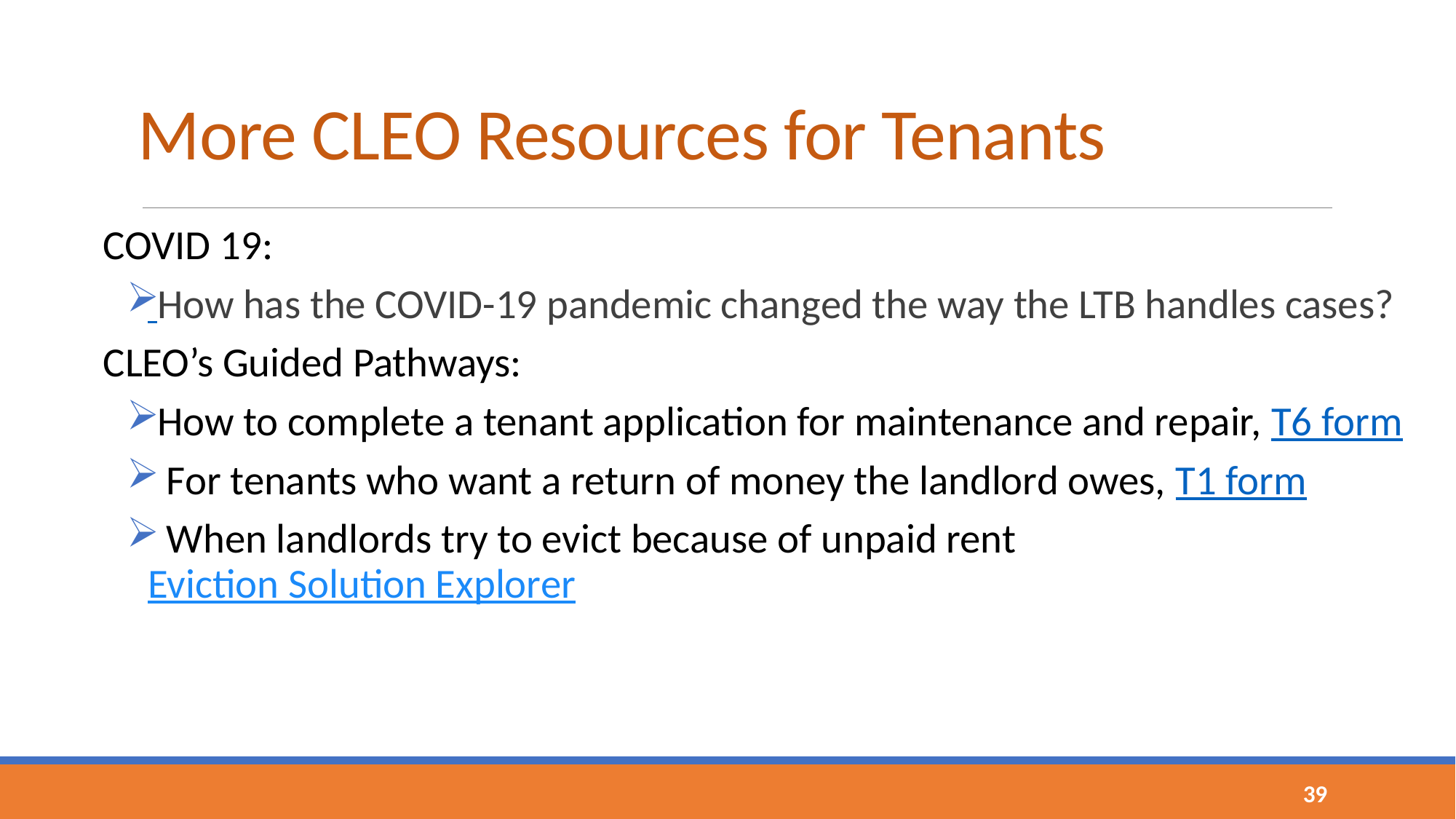

# More CLEO Resources for Tenants
COVID 19:
 How has the COVID-19 pandemic changed the way the LTB handles cases?
CLEO’s Guided Pathways:
 How to complete a tenant application for maintenance and repair, T6 form
  For tenants who want a return of money the landlord owes, T1 form
  When landlords try to evict because of unpaid rent Eviction Solution Explorer

39